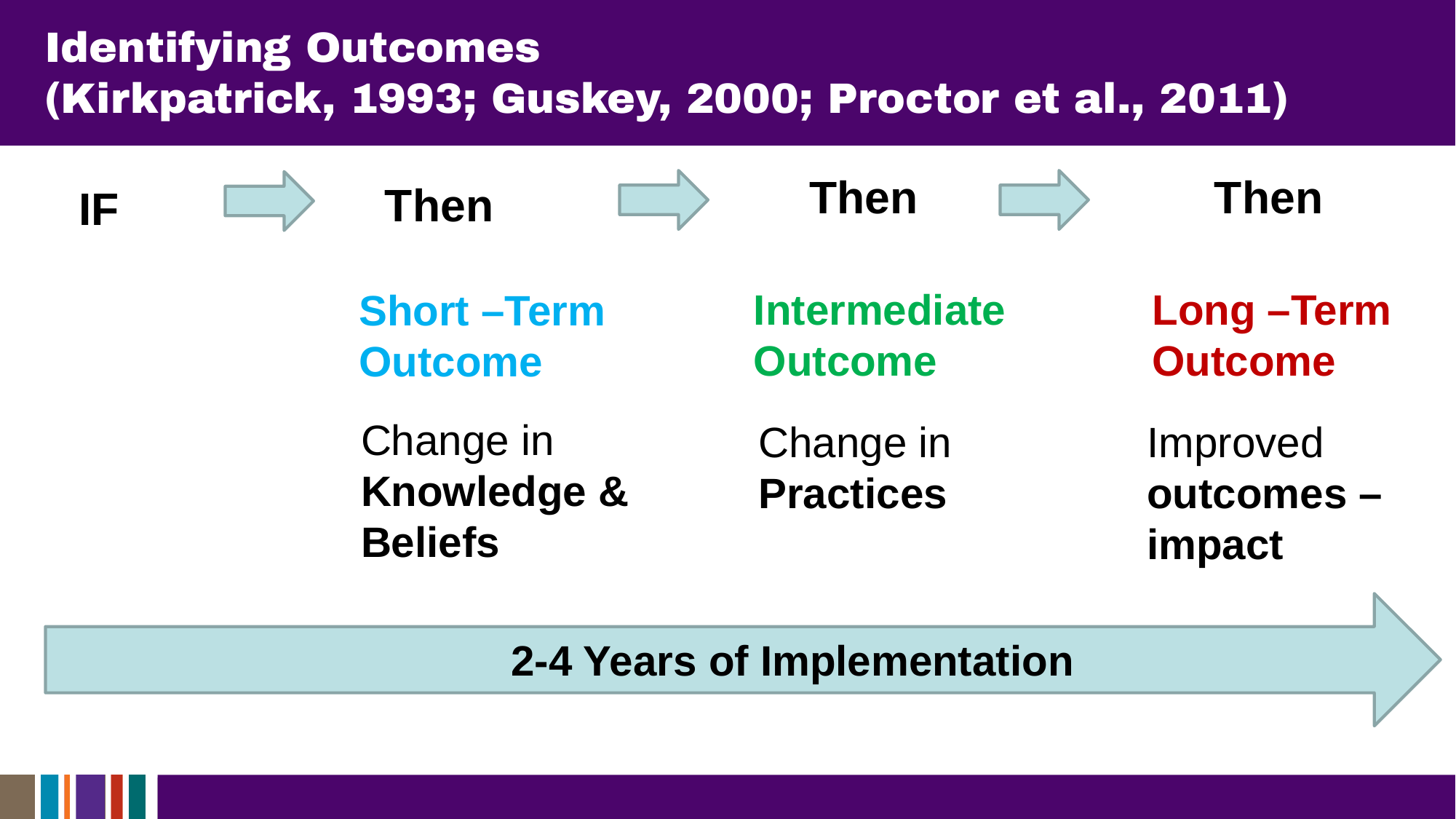

# Identifying Outcomes                                                 (Kirkpatrick, 1993; Guskey, 2000; Proctor et al., 2011)
Then
Then

Then

IF
Long –Term
Outcome
Intermediate
Outcome
Short –Term
Outcome
Change in Knowledge & Beliefs
Change in Practices
Improved outcomes – impact

2-4 Years of Implementation